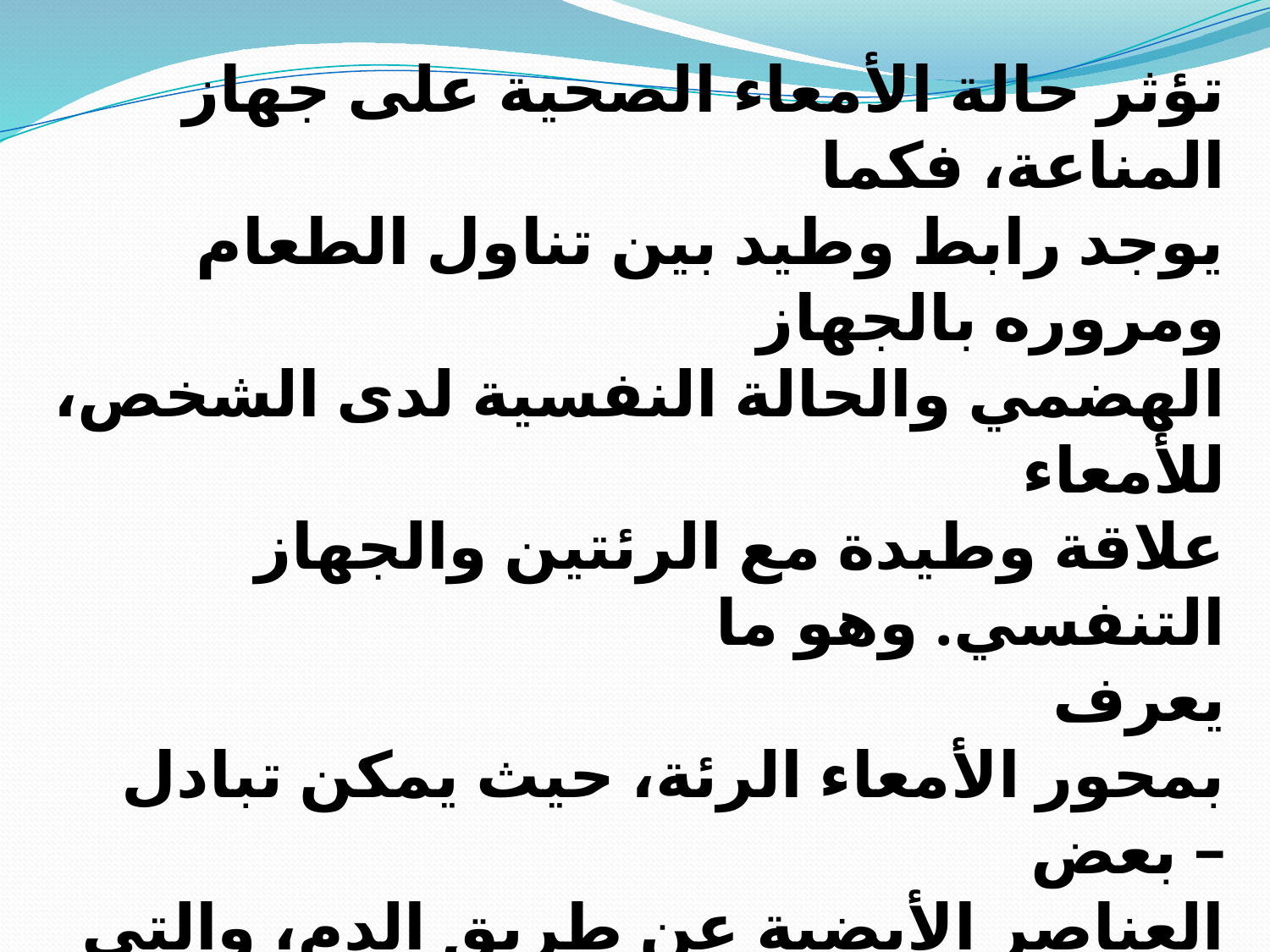

تؤثر حالة الأمعاء الصحية على جهاز المناعة، فكما
يوجد رابط وطيد بين تناول الطعام ومروره بالجهاز
الهضمي والحالة النفسية لدى الشخص، للأمعاء
علاقة وطيدة مع الرئتين والجهاز التنفسي. وهو ما
يعرف
بمحور الأمعاء الرئة، حيث يمكن تبادل بعض –
العناصر الأيضية عن طريق الدم، والتي يمكن أن
تتطور بعد ذلك إلى تأثير مضاد للالتهابات في
الرئتين